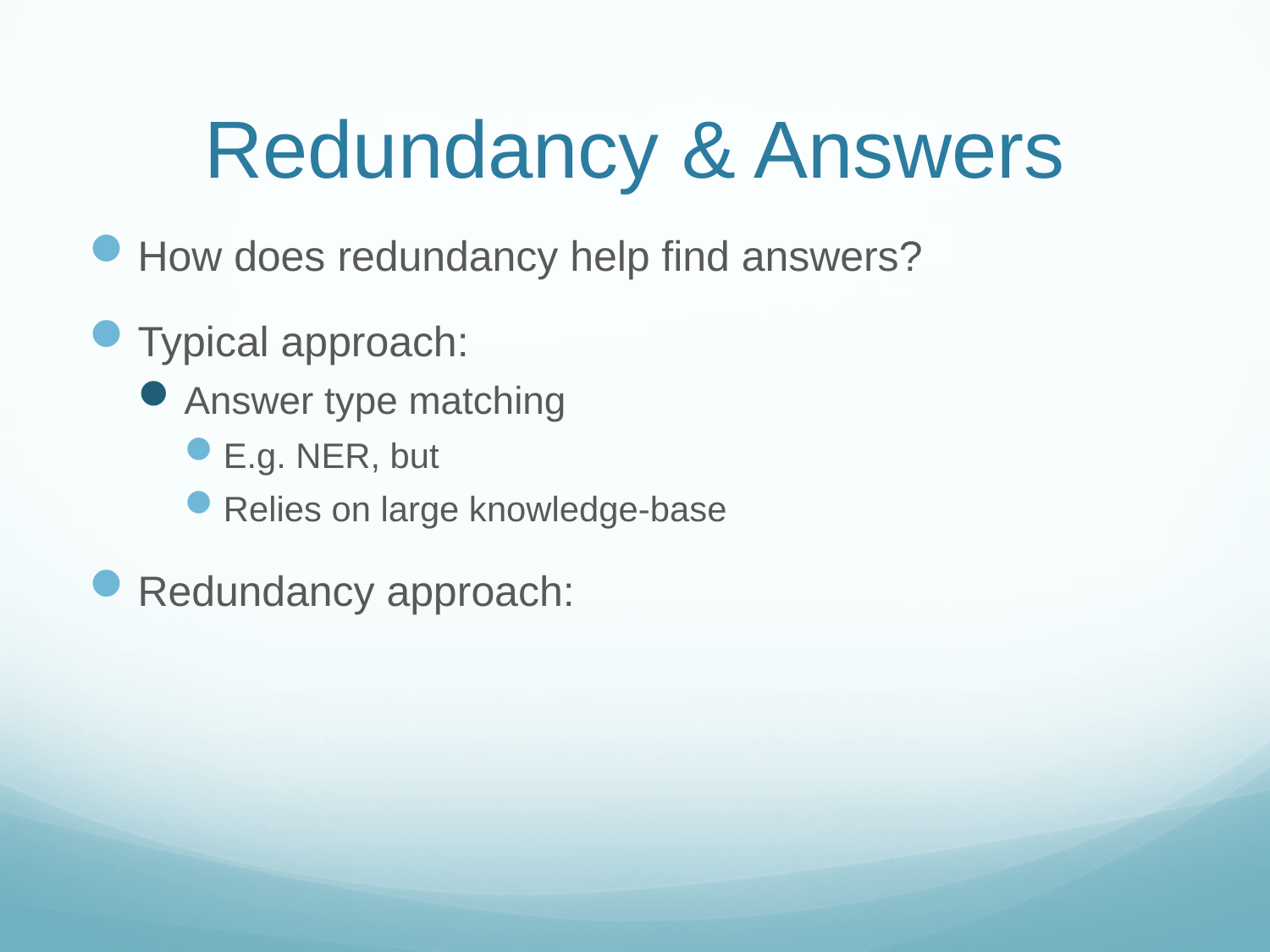

# Redundancy & Answers
How does redundancy help find answers?
Typical approach:
Answer type matching
E.g. NER, but
Relies on large knowledge-base
Redundancy approach: